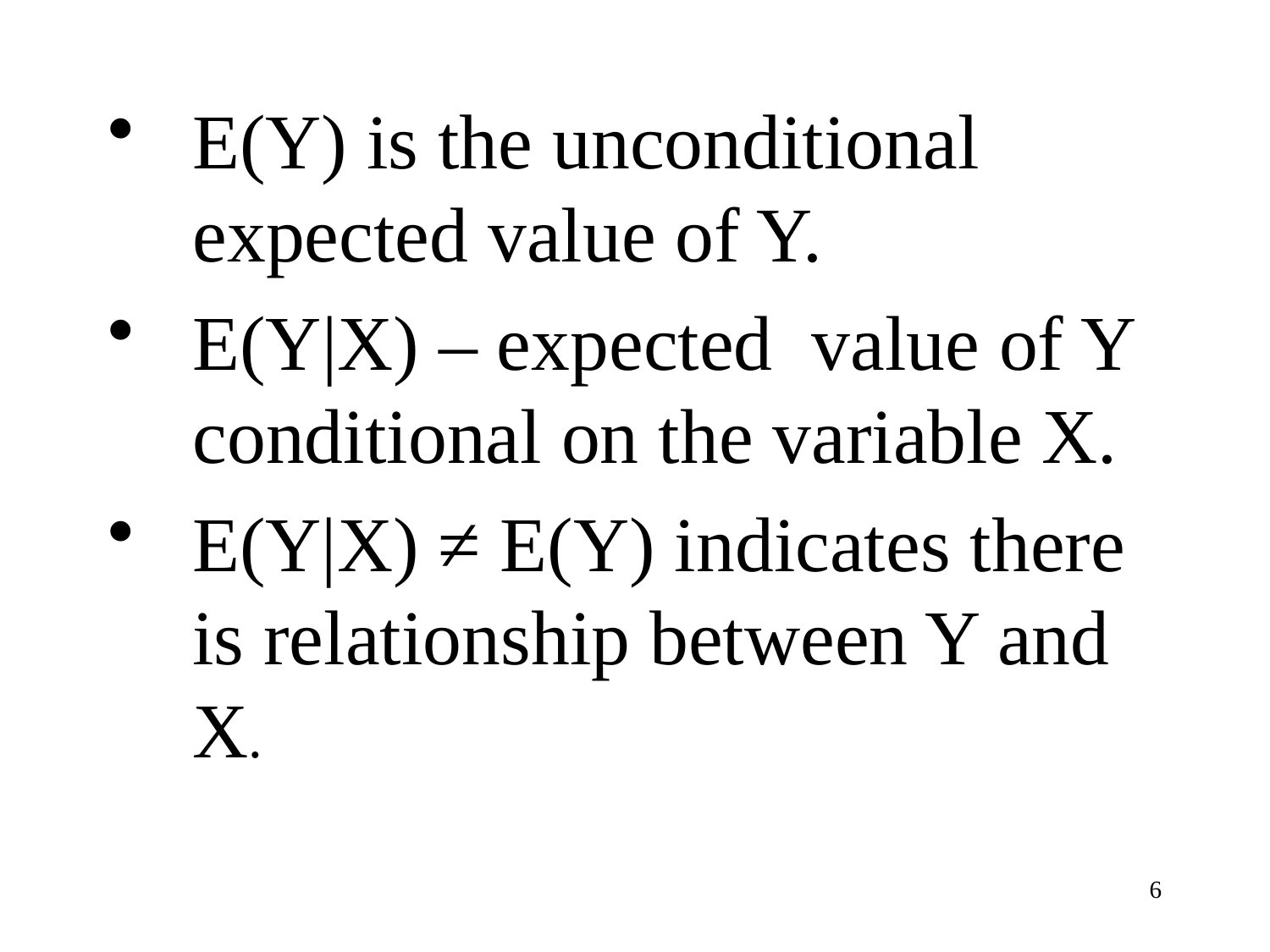

E(Y) is the unconditional expected value of Y.
E(Y|X) – expected  value of Y conditional on the variable X.
E(Y|X) ≠ E(Y) indicates there is relationship between Y and X.

6